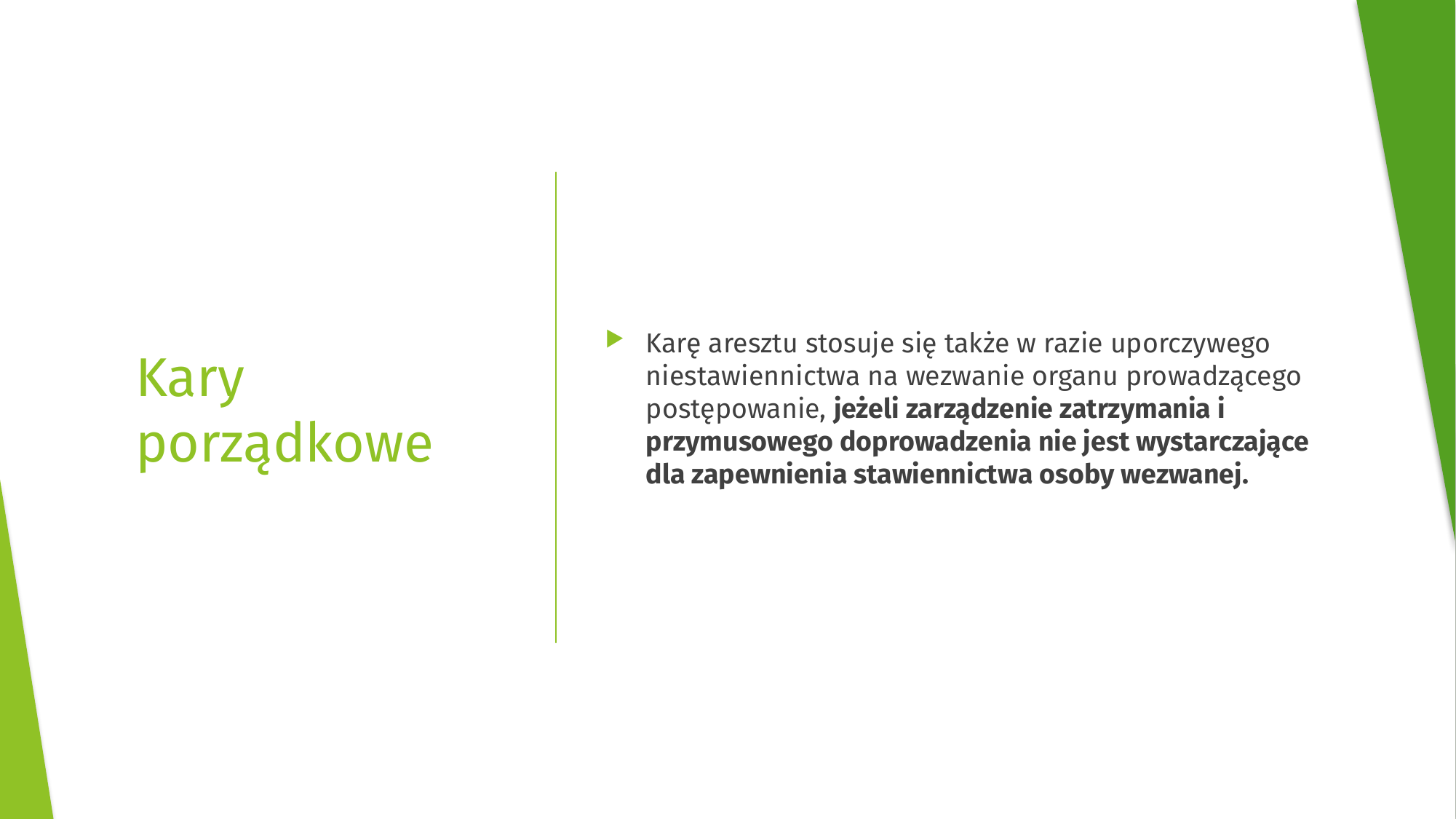

Karę aresztu stosuje się także w razie uporczywego niestawiennictwa na wezwanie organu prowadzącego postępowanie, jeżeli zarządzenie zatrzymania i przymusowego doprowadzenia nie jest wystarczające dla zapewnienia stawiennictwa osoby wezwanej.
# Kary porządkowe